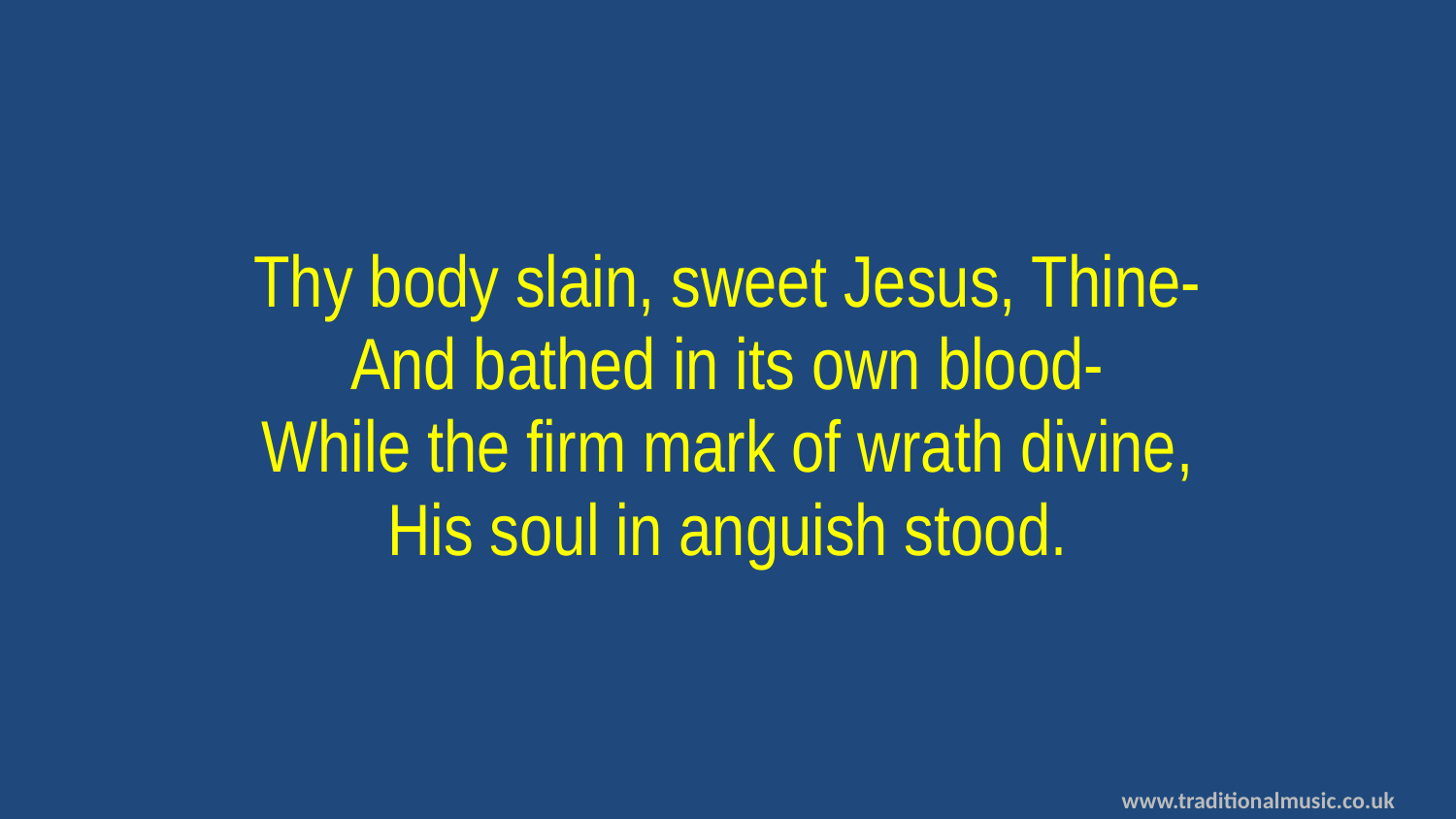

Thy body slain, sweet Jesus, Thine-
And bathed in its own blood-
While the firm mark of wrath divine,
His soul in anguish stood.